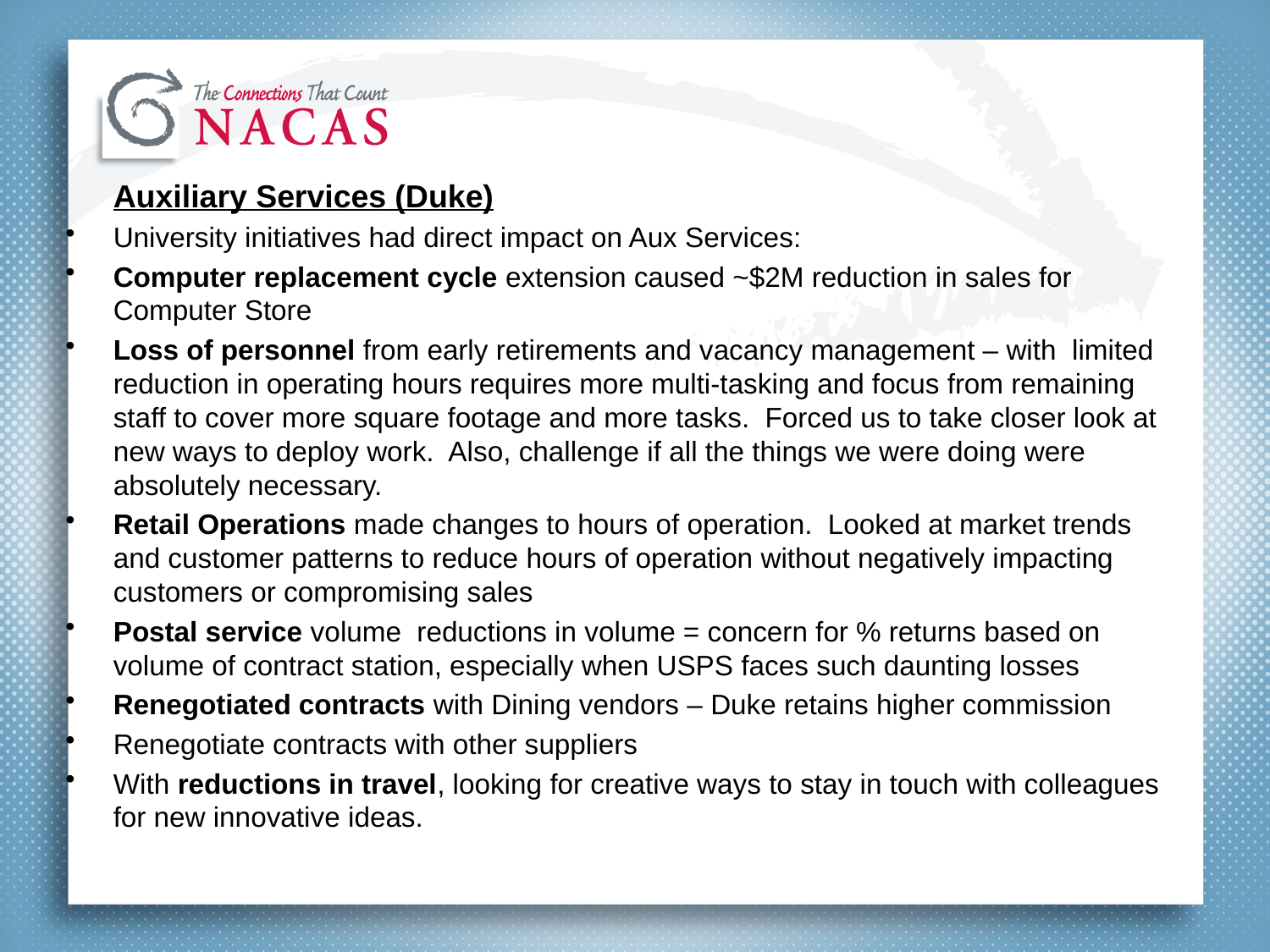

#
	Auxiliary Services (Duke)
University initiatives had direct impact on Aux Services:
Computer replacement cycle extension caused ~$2M reduction in sales for Computer Store
Loss of personnel from early retirements and vacancy management – with  limited reduction in operating hours requires more multi-tasking and focus from remaining staff to cover more square footage and more tasks.  Forced us to take closer look at new ways to deploy work.  Also, challenge if all the things we were doing were absolutely necessary.
Retail Operations made changes to hours of operation.  Looked at market trends and customer patterns to reduce hours of operation without negatively impacting customers or compromising sales
Postal service volume  reductions in volume = concern for % returns based on volume of contract station, especially when USPS faces such daunting losses
Renegotiated contracts with Dining vendors – Duke retains higher commission
Renegotiate contracts with other suppliers
With reductions in travel, looking for creative ways to stay in touch with colleagues for new innovative ideas.